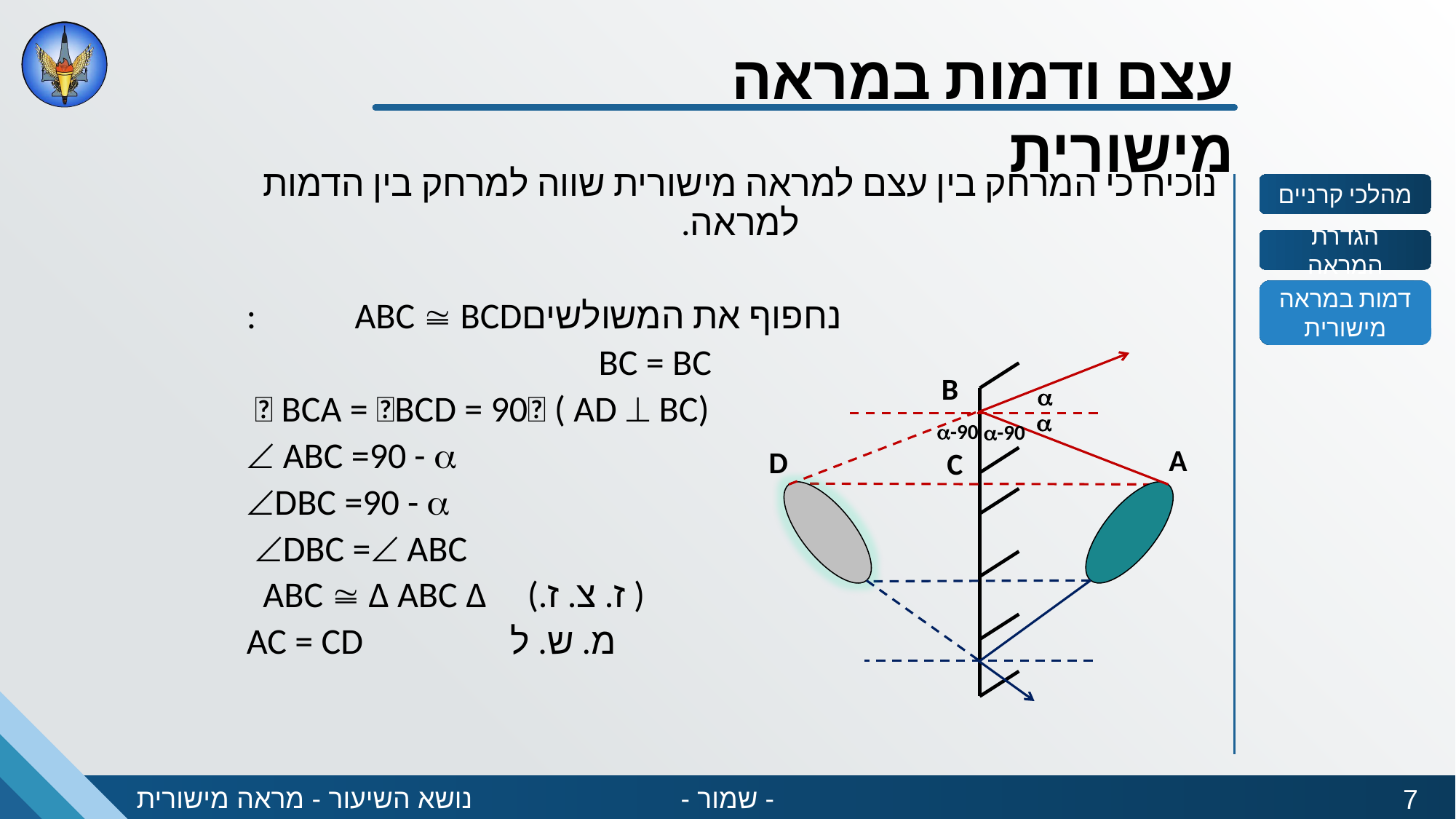

עצם ודמות במראה מישורית
נוכיח כי המרחק בין עצם למראה מישורית שווה למרחק בין הדמות למראה.

נחפוף את המשולשיםABC ≅ BCD            :
BC = BC
 (AD ⊥ BC ) ∠ BCA = ∠BCD = 90°
∠ ABC =90 - α
                                      ∠DBC =90 - α
                                      ∠DBC =∠ ABC
( ז. צ. ז.)     ∆ ABC ≅ ∆ ABC
מ. ש. ל                  AC = CD
מהלכי קרניים
הגדרת המראה
דמות במראה מישורית

B
A
D
C
α
α
90-α
90-α